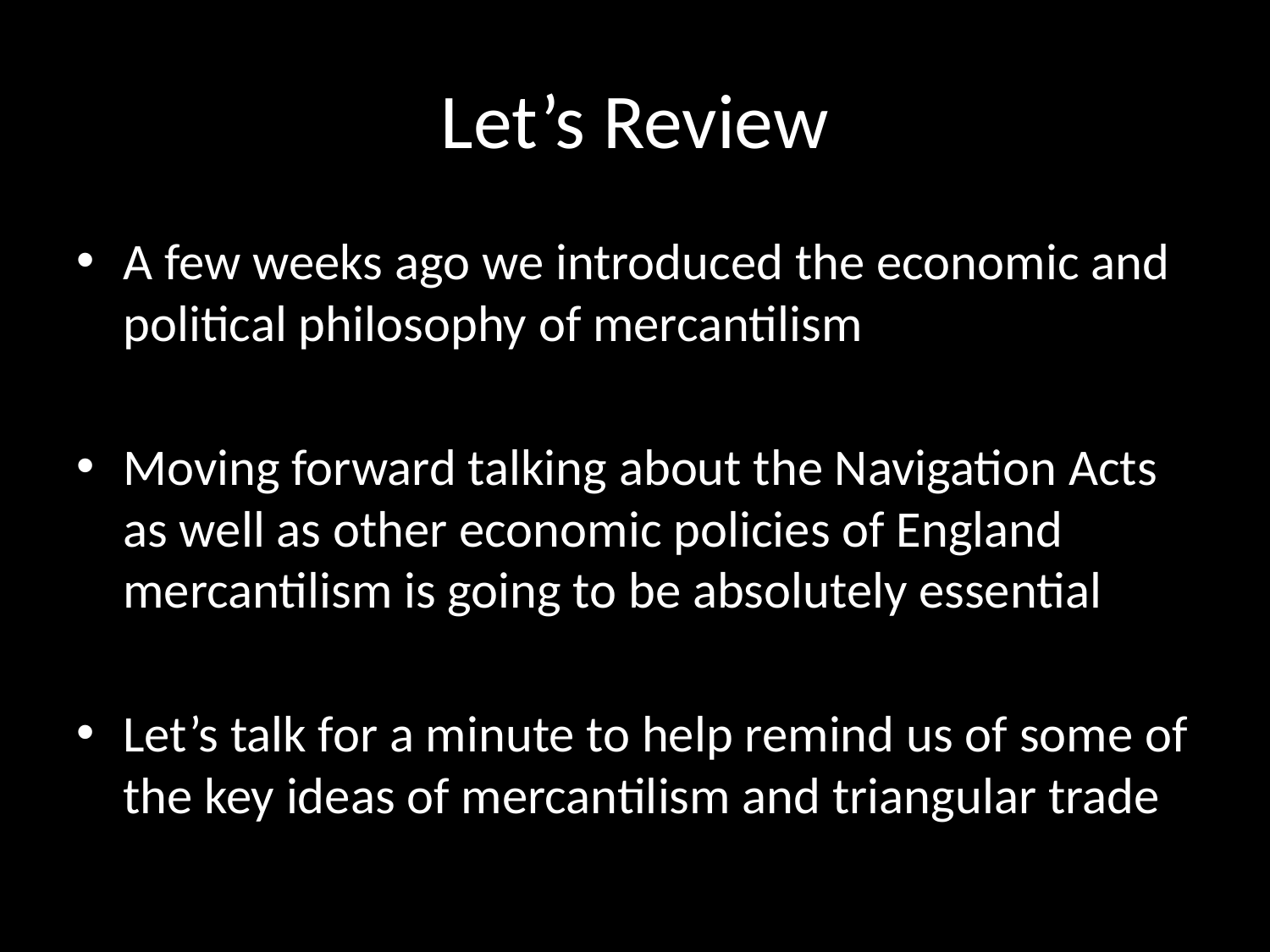

# Let’s Review
A few weeks ago we introduced the economic and political philosophy of mercantilism

Moving forward talking about the Navigation Acts as well as other economic policies of England mercantilism is going to be absolutely essential

Let’s talk for a minute to help remind us of some of the key ideas of mercantilism and triangular trade